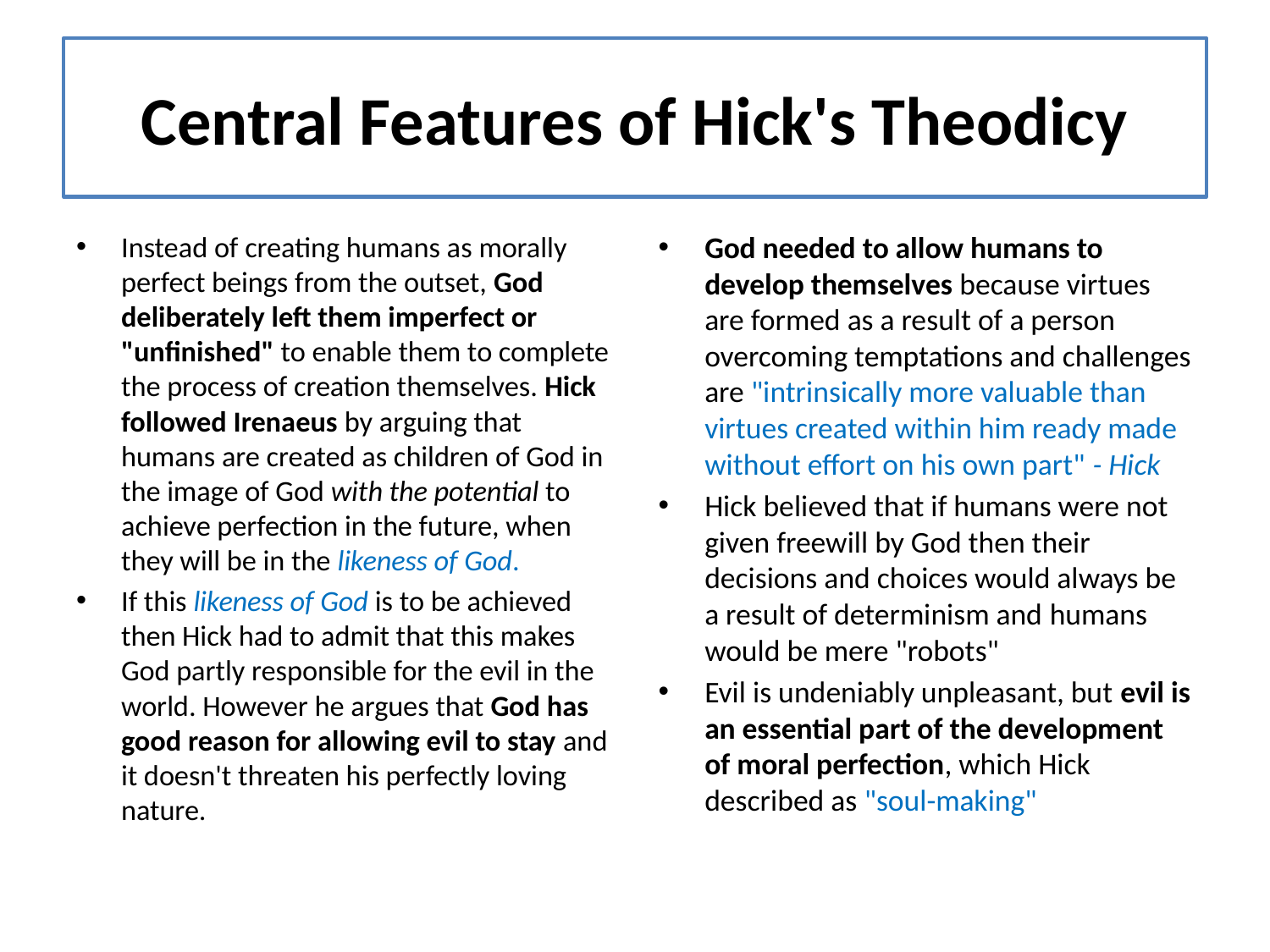

# Central Features of Hick's Theodicy
Instead of creating humans as morally perfect beings from the outset, God deliberately left them imperfect or "unfinished" to enable them to complete the process of creation themselves. Hick followed Irenaeus by arguing that humans are created as children of God in the image of God with the potential to achieve perfection in the future, when they will be in the likeness of God.
If this likeness of God is to be achieved then Hick had to admit that this makes God partly responsible for the evil in the world. However he argues that God has good reason for allowing evil to stay and it doesn't threaten his perfectly loving nature.
God needed to allow humans to develop themselves because virtues are formed as a result of a person overcoming temptations and challenges are "intrinsically more valuable than virtues created within him ready made without effort on his own part" - Hick
Hick believed that if humans were not given freewill by God then their decisions and choices would always be a result of determinism and humans would be mere "robots"
Evil is undeniably unpleasant, but evil is an essential part of the development of moral perfection, which Hick described as "soul-making"